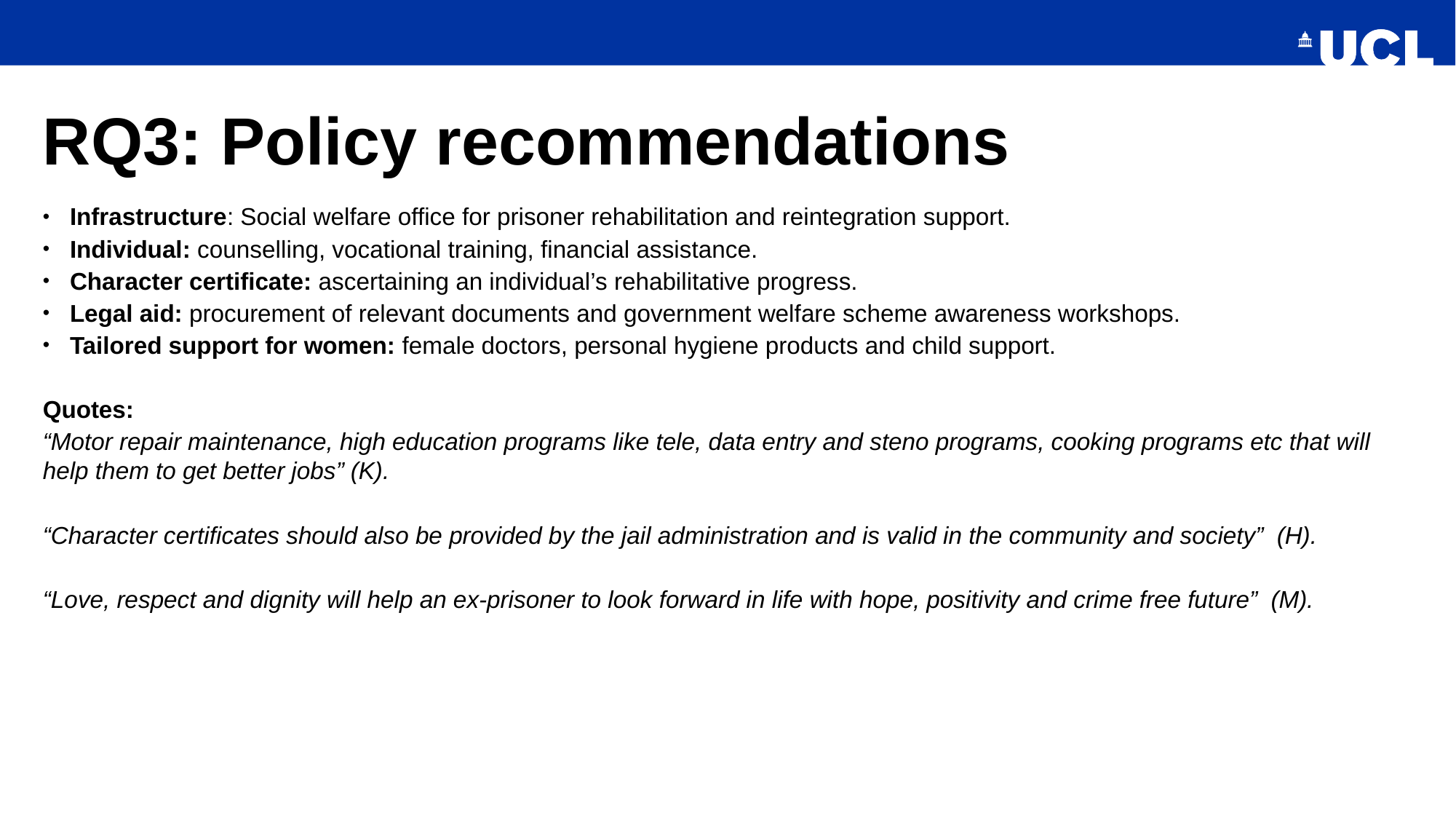

# RQ3: Policy recommendations
Infrastructure: Social welfare office for prisoner rehabilitation and reintegration support.
Individual: counselling, vocational training, financial assistance.
Character certificate: ascertaining an individual’s rehabilitative progress.
Legal aid: procurement of relevant documents and government welfare scheme awareness workshops.
Tailored support for women: female doctors, personal hygiene products and child support.

Quotes:
“Motor repair maintenance, high education programs like tele, data entry and steno programs, cooking programs etc that will help them to get better jobs” (K).

“Character certificates should also be provided by the jail administration and is valid in the community and society”  (H).

“Love, respect and dignity will help an ex-prisoner to look forward in life with hope, positivity and crime free future”  (M).